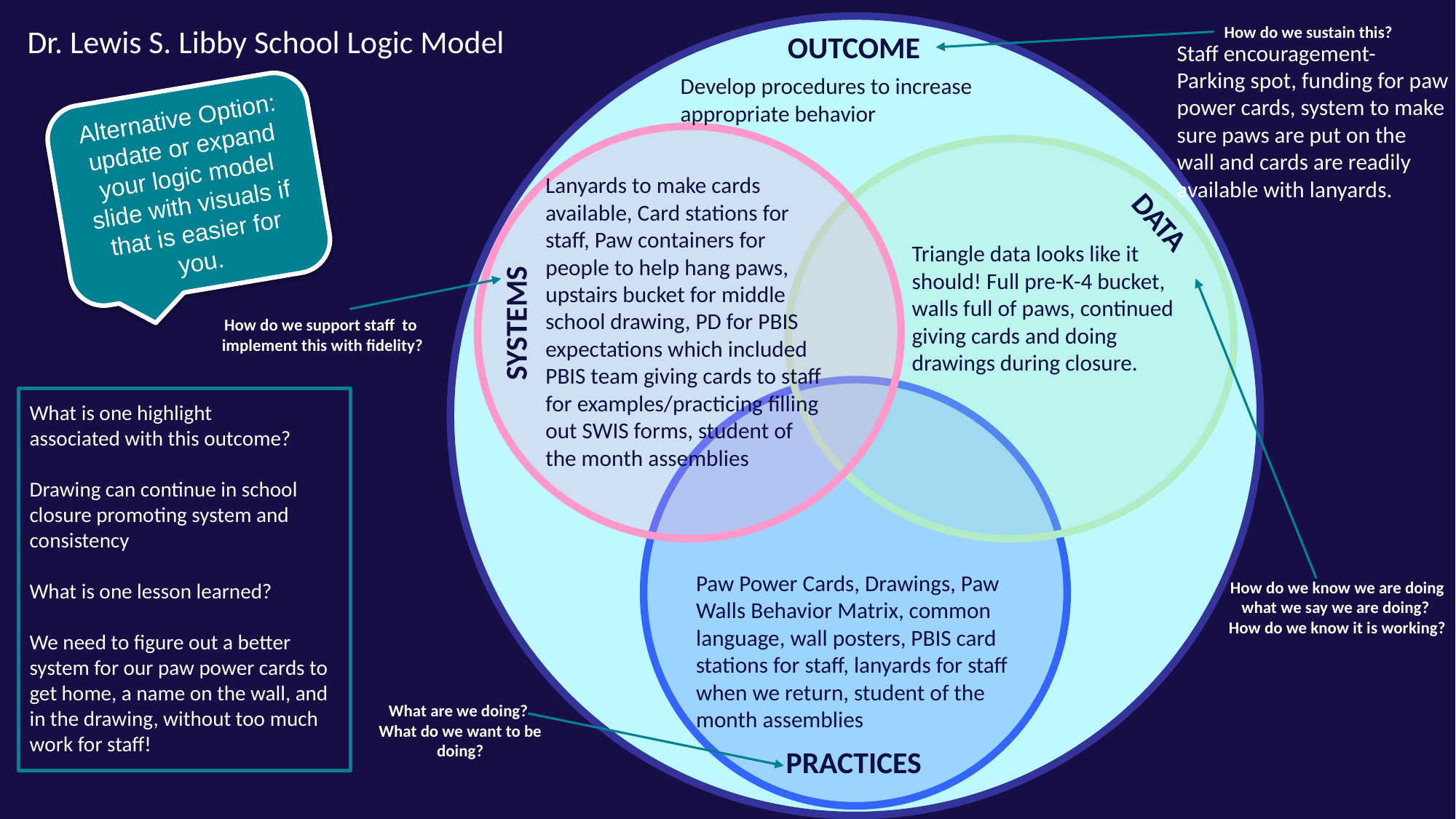

How do we sustain this?
Dr. Lewis S. Libby School Logic Model

OUTCOME

Staff encouragement- Parking spot, funding for paw power cards, system to make sure paws are put on the wall and cards are readily available with lanyards.
Develop procedures to increase appropriate behavior
Alternative Option: update or expand your logic model slide with visuals if that is easier for you.

Lanyards to make cards available, Card stations for staff, Paw containers for people to help hang paws, upstairs bucket for middle school drawing, PD for PBIS expectations which included PBIS team giving cards to staff for examples/practicing filling out SWIS forms, student of the month assemblies
DATA
Triangle data looks like it should! Full pre-K-4 bucket, walls full of paws, continued giving cards and doing drawings during closure.
SYSTEMS
How do we support staff  to
 implement this with fidelity?

What is one highlight
associated with this outcome?

Drawing can continue in school closure promoting system and consistency

What is one lesson learned?

We need to figure out a better system for our paw power cards to get home, a name on the wall, and in the drawing, without too much work for staff!

Paw Power Cards, Drawings, Paw Walls Behavior Matrix, common language, wall posters, PBIS card stations for staff, lanyards for staff when we return, student of the month assemblies
How do we know we are doing what we say we are doing?  How do we know it is working?
What are we doing?
What do we want to be doing?
PRACTICES